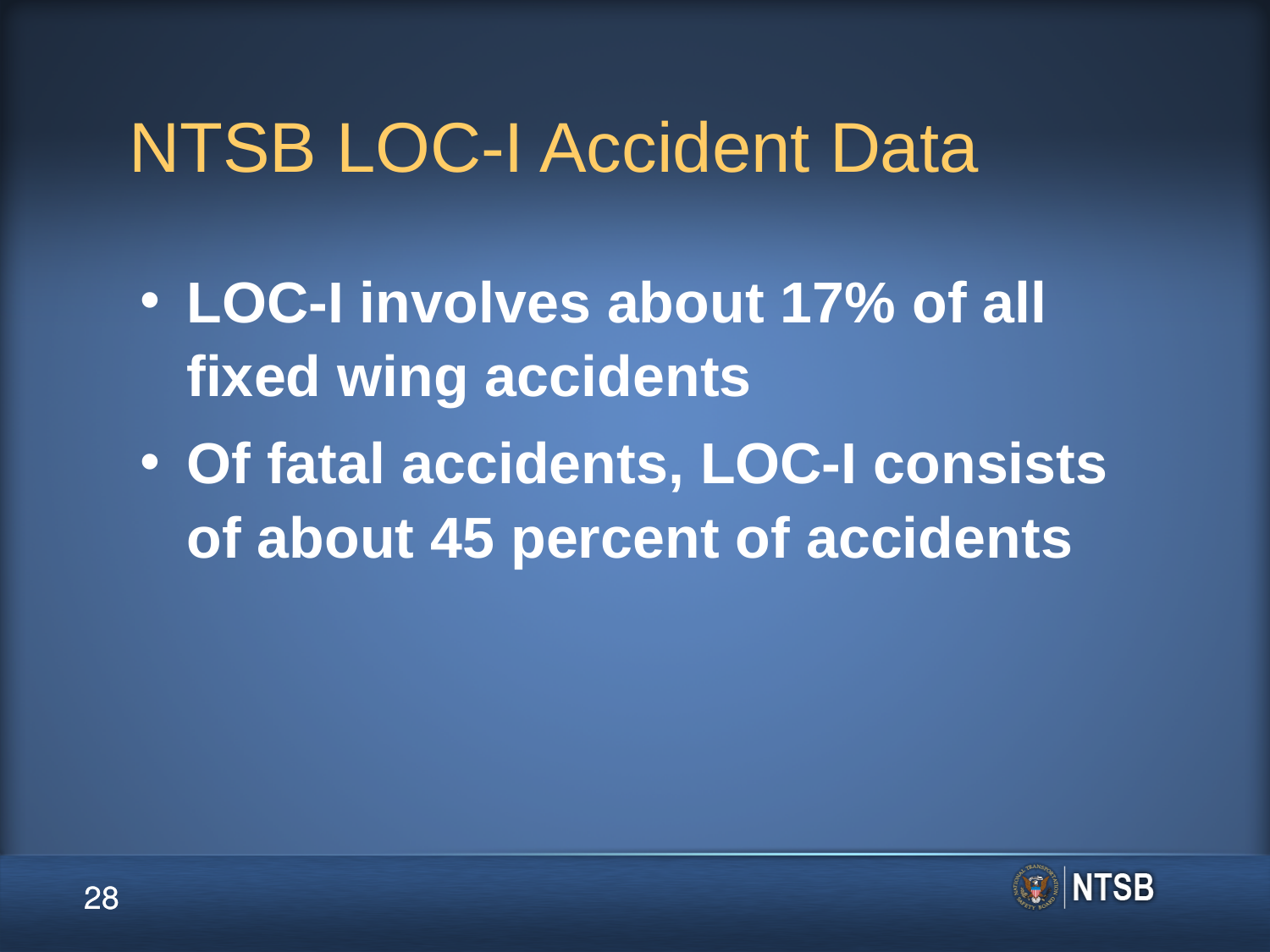

# NTSB LOC-I Accident Data
LOC-I involves about 17% of all fixed wing accidents
Of fatal accidents, LOC-I consists of about 45 percent of accidents